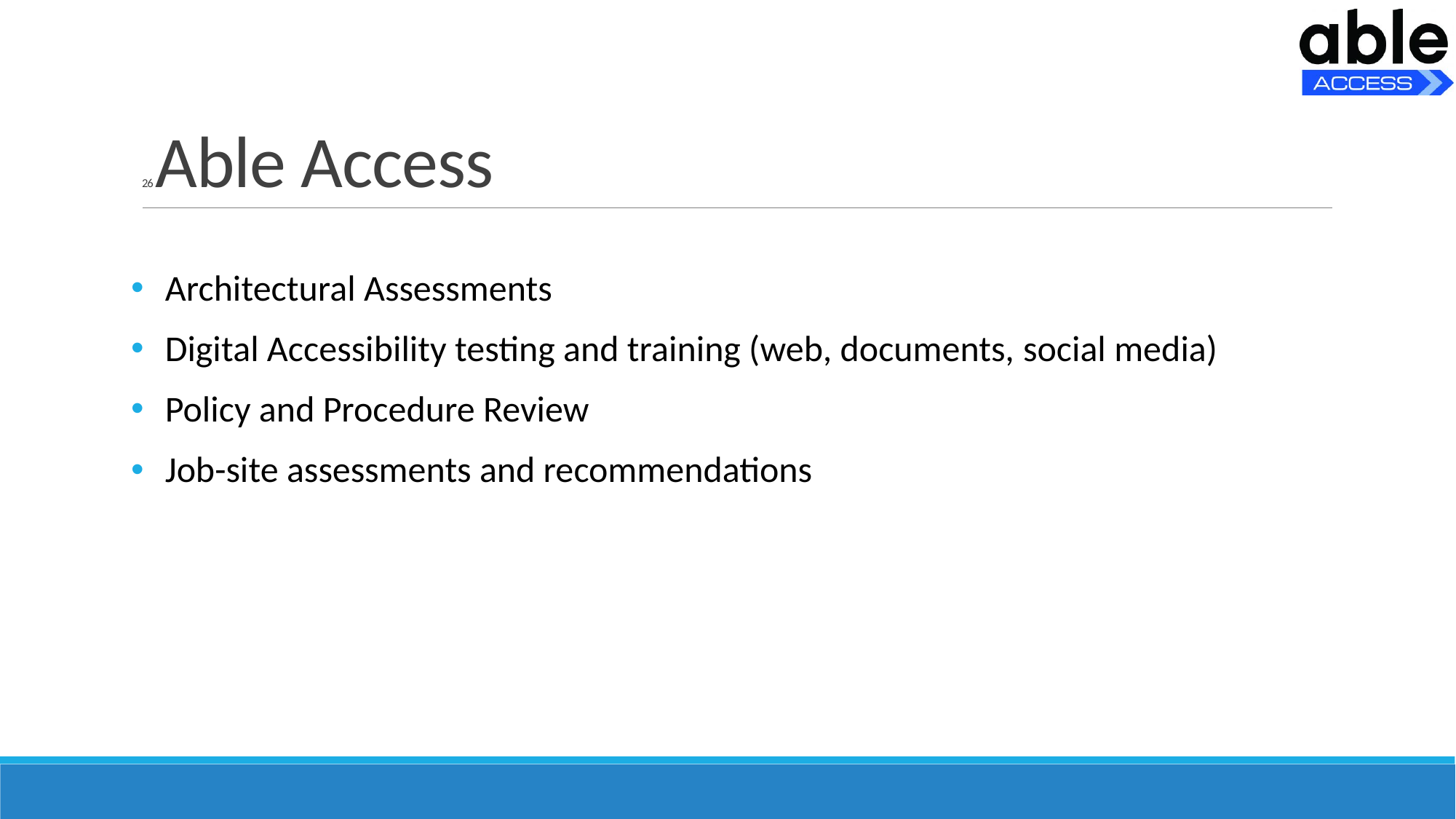

# 26 Able Access
Architectural Assessments
Digital Accessibility testing and training (web, documents, social media)
Policy and Procedure Review
Job-site assessments and recommendations